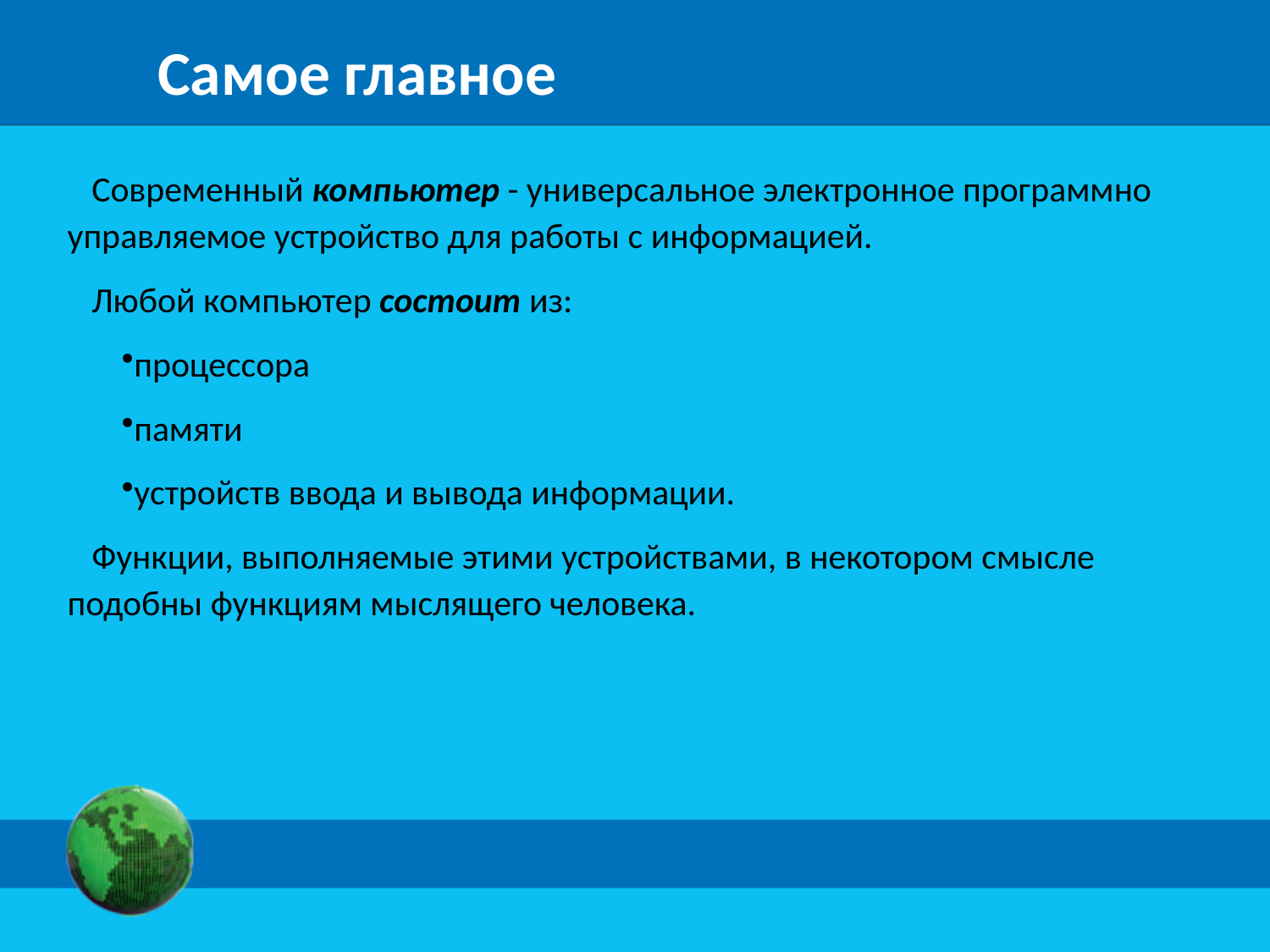

# Самое главное
Современный компьютер - универсальное электронное программно управляемое устройство для работы с информацией.
Любой компьютер состоит из:
процессора
памяти
устройств ввода и вывода информации.
Функции, выполняемые этими устройствами, в некотором смысле подобны функциям мыслящего человека.